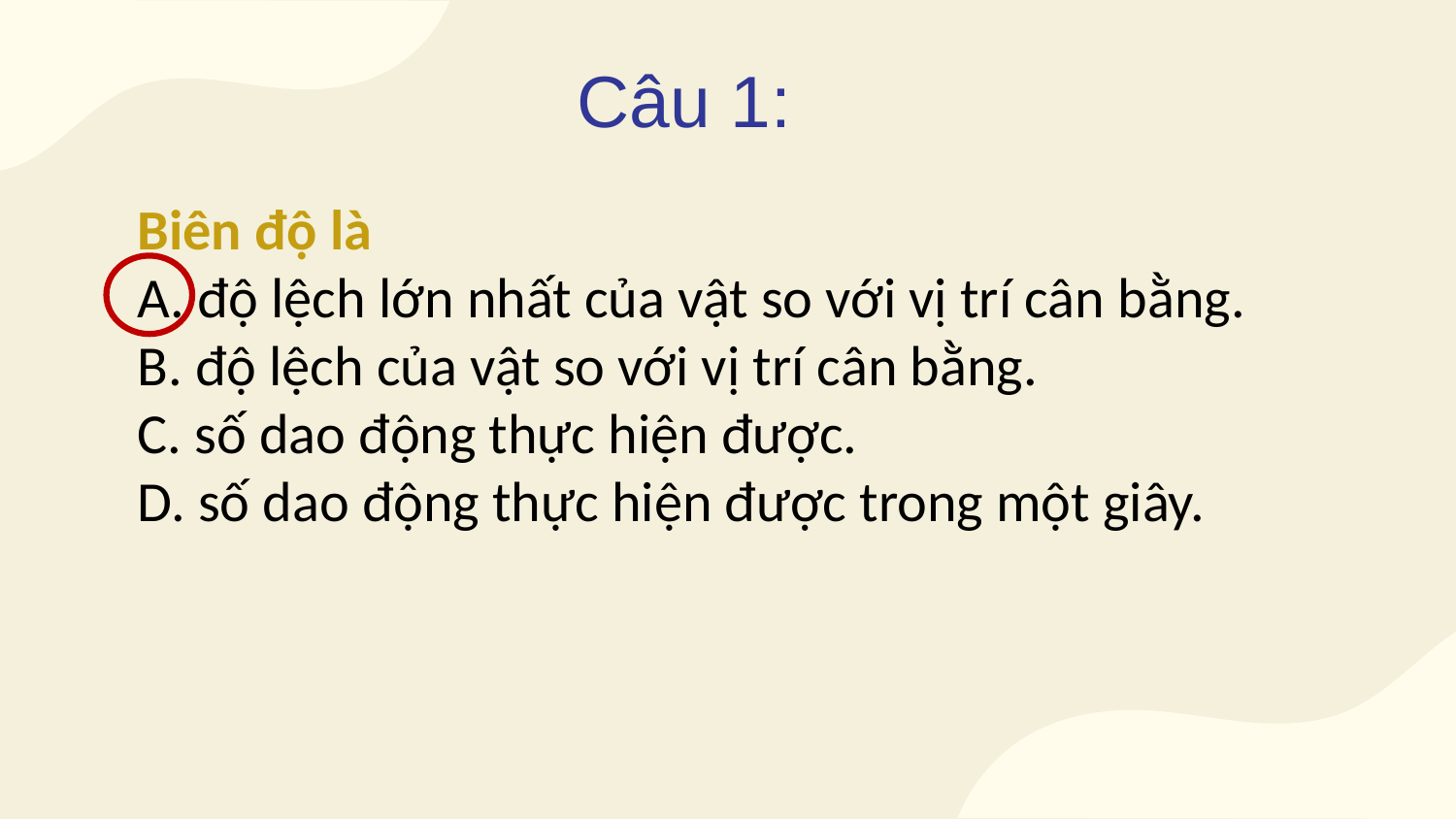

# Câu 1:
Biên độ là
A. độ lệch lớn nhất của vật so với vị trí cân bằng.
B. độ lệch của vật so với vị trí cân bằng.
C. số dao động thực hiện được.
D. số dao động thực hiện được trong một giây.